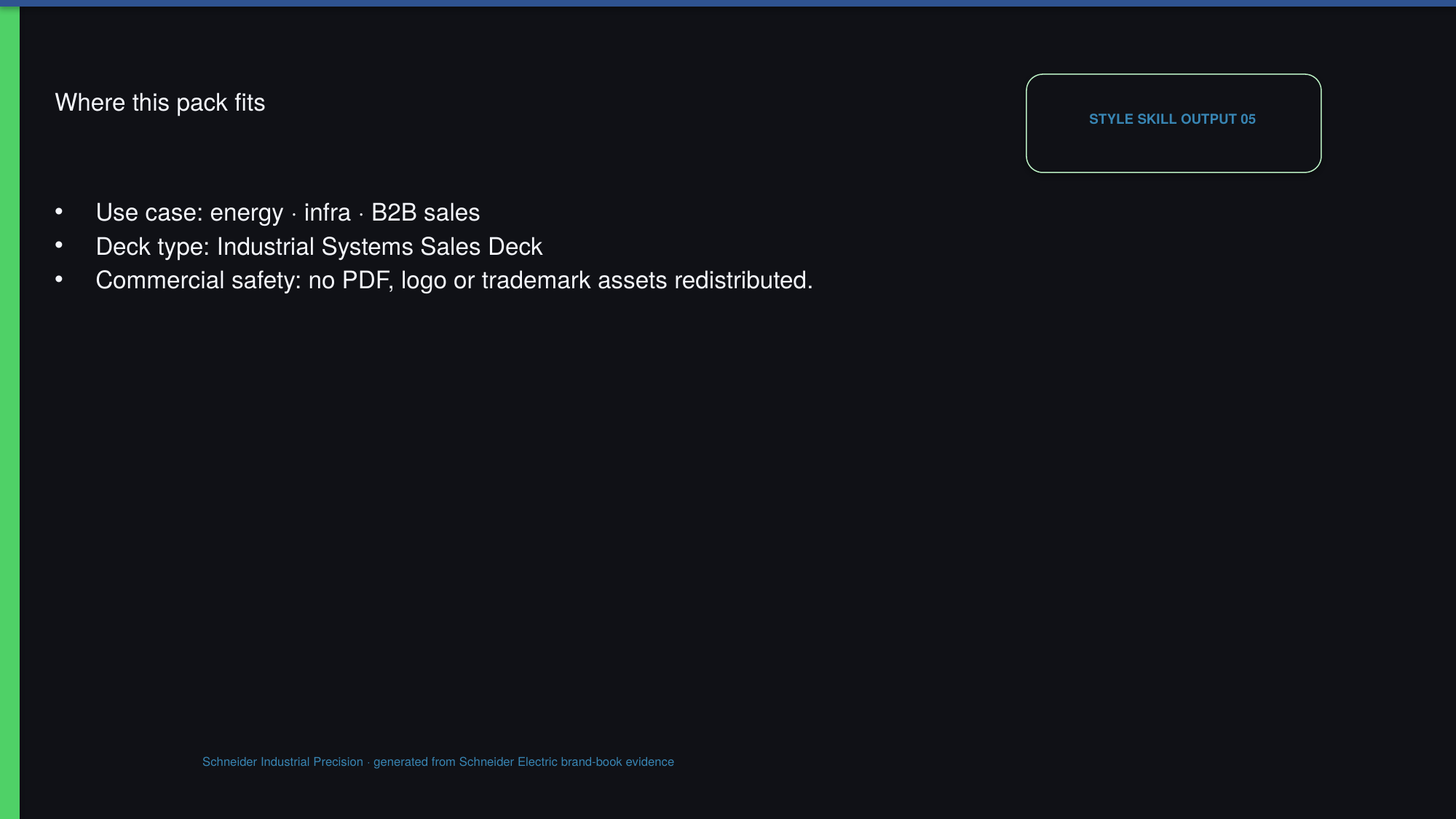

# Where this pack fits

STYLE SKILL OUTPUT 05
Use case: energy · infra · B2B sales
Deck type: Industrial Systems Sales Deck
Commercial safety: no PDF, logo or trademark assets redistributed.
Schneider Industrial Precision · generated from Schneider Electric brand-book evidence